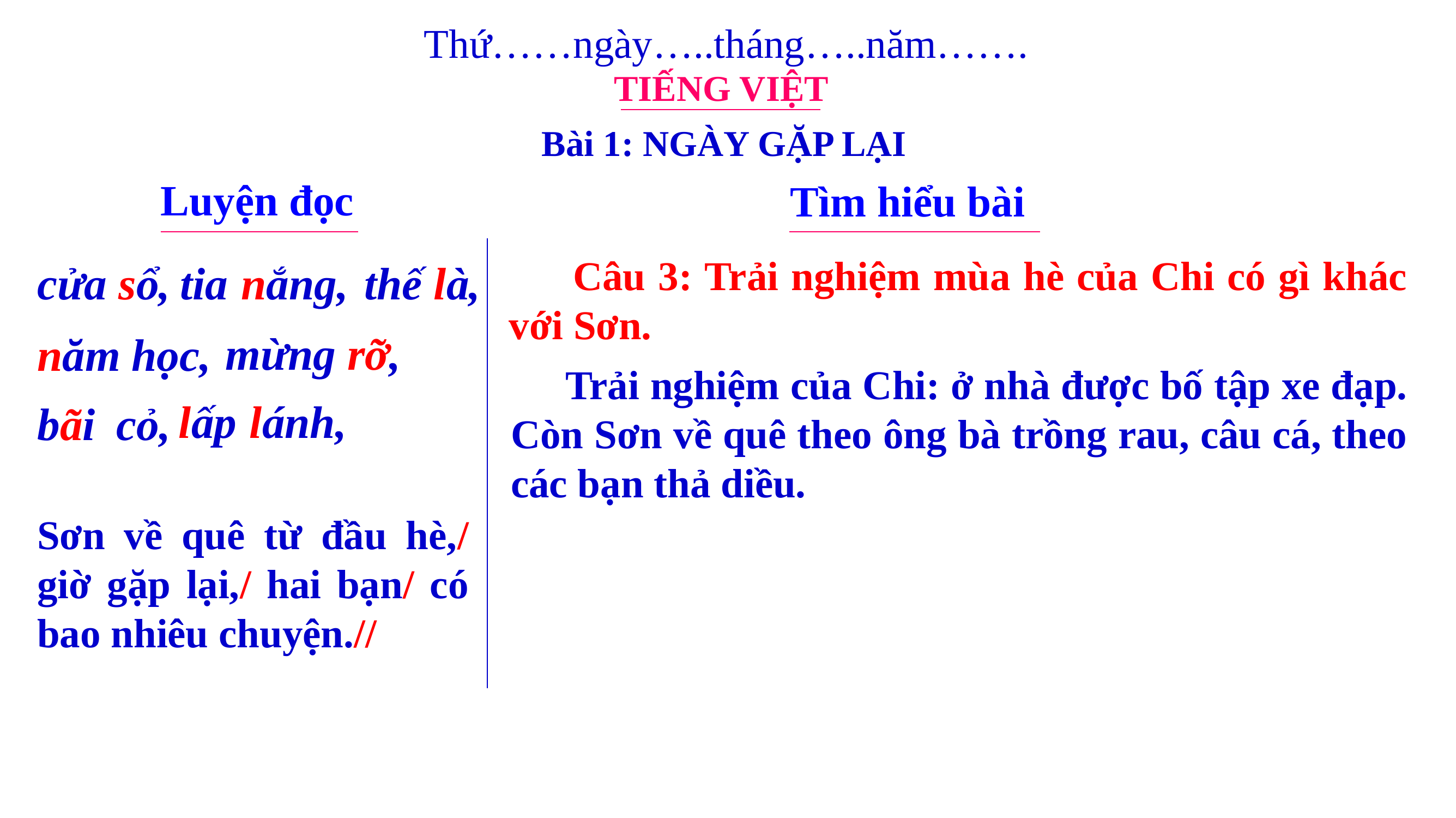

Thứ……ngày…..tháng…..năm…….
TIẾNG VIỆT
Bài 1: NGÀY GẶP LẠI
Luyện đọc
Tìm hiểu bài
     Câu 3: Trải nghiệm mùa hè của Chi có gì khác với Sơn.
cửa sổ,
tia nắng,
thế là,
mừng rỡ,
năm học,
     Trải nghiệm của Chi: ở nhà được bố tập xe đạp. Còn Sơn về quê theo ông bà trồng rau, câu cá, theo các bạn thả diều.
lấp lánh,
bãi cỏ,
Sơn về quê từ đầu hè,/ giờ gặp lại,/ hai bạn/ có bao nhiêu chuyện.//